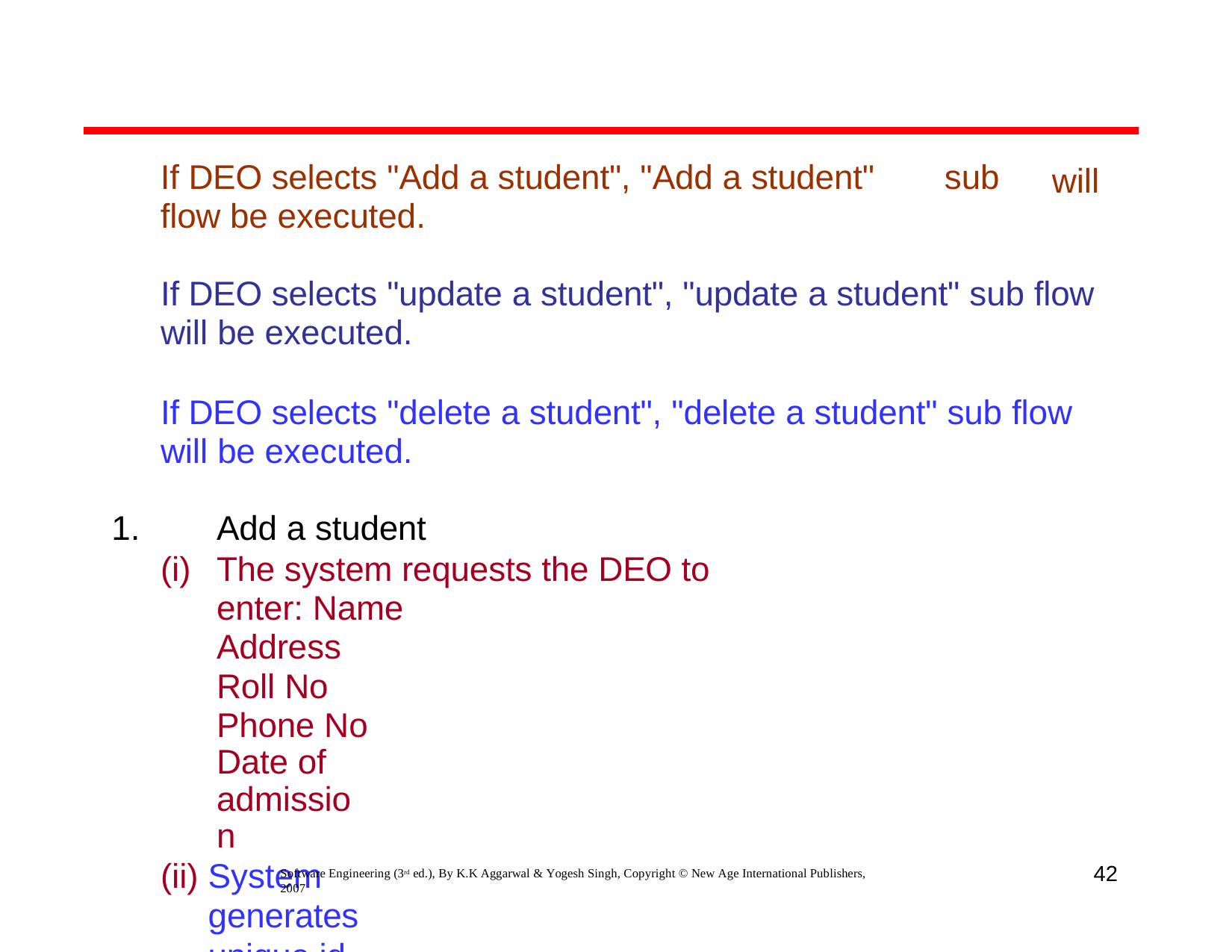

If DEO selects "Add a student", "Add a student"	sub flow be executed.
will
 	If DEO selects "update a student", "update a student" sub flow will be executed.

 	If DEO selects "delete a student", "delete a student" sub flow will be executed.

Add a student
The system requests the DEO to enter: Name
Address Roll No Phone No
Date of admission
System generates unique id
42
Software Engineering (3rd  ed.), By K.K Aggarwal & Yogesh Singh, Copyright © New Age International Publishers, 2007